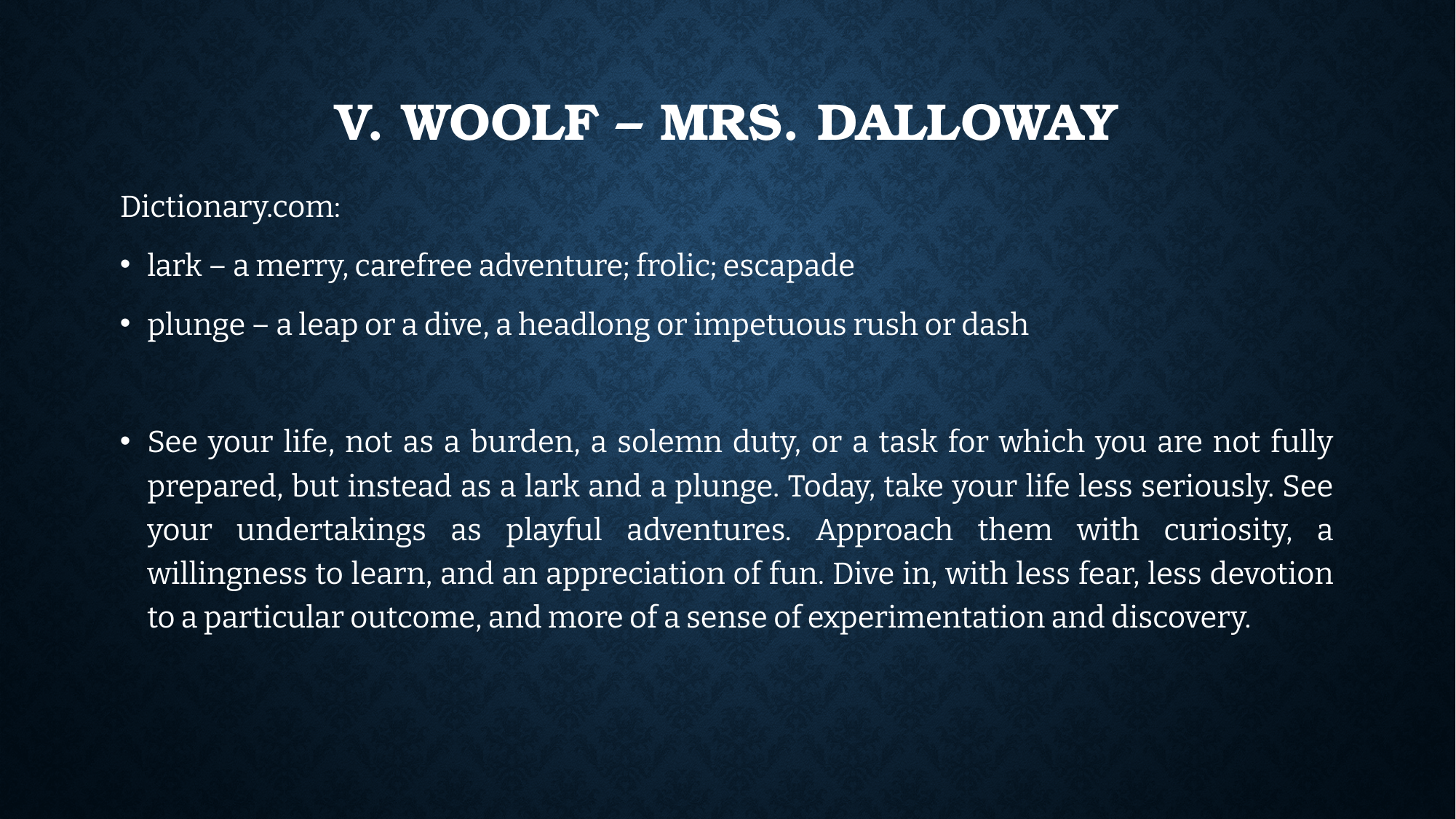

# V. WOOLF – MRS. DALLOWAY
Dictionary.com:
lark – a merry, carefree adventure; frolic; escapade
plunge – a leap or a dive, a headlong or impetuous rush or dash

See your life, not as a burden, a solemn duty, or a task for which you are not fully prepared, but instead as a lark and a plunge. Today, take your life less seriously. See your undertakings as playful adventures. Approach them with curiosity, a willingness to learn, and an appreciation of fun. ​Dive in, with less fear, less devotion to a particular outcome, and more of a sense of experimentation and discovery.